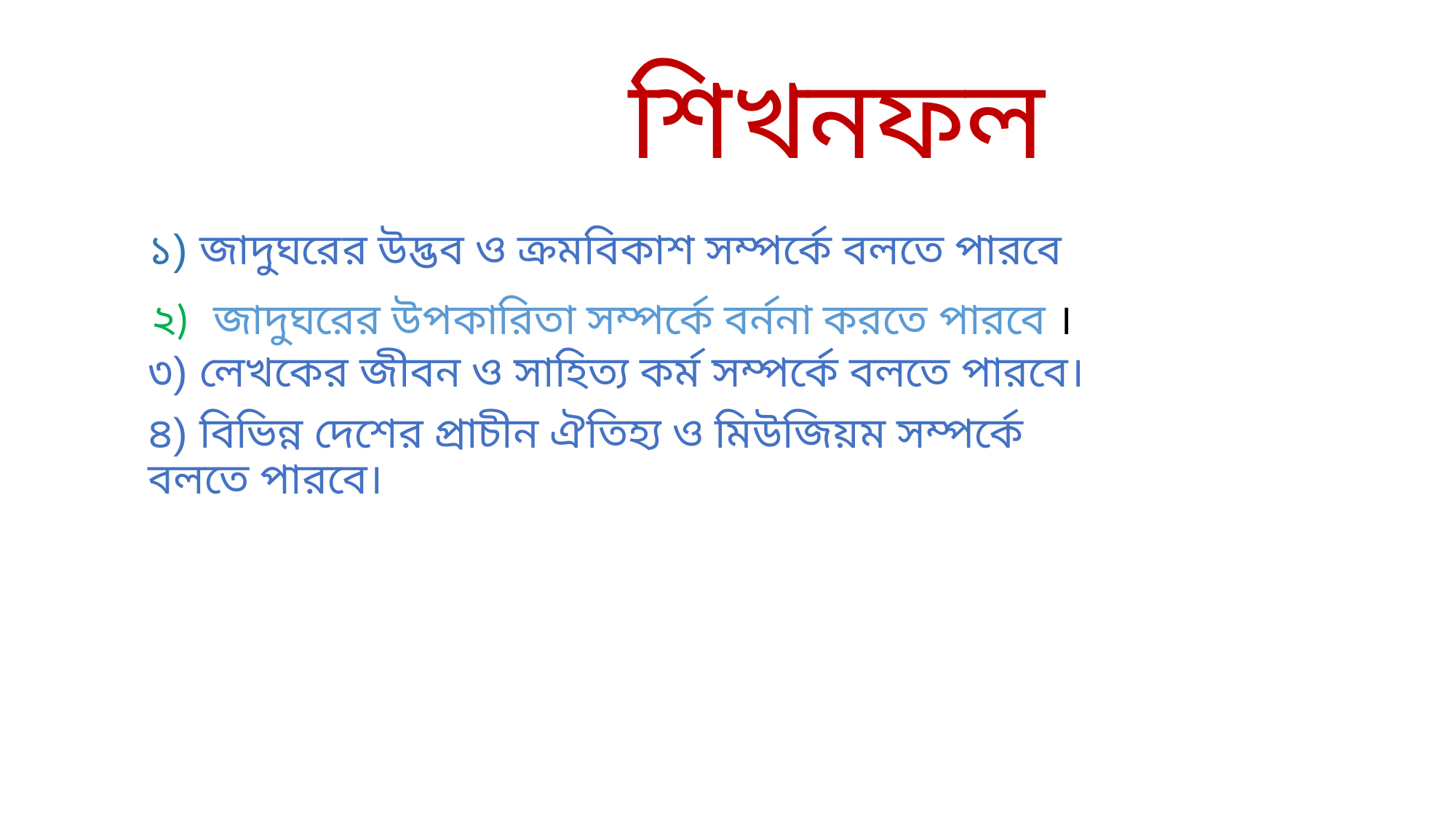

# শিখনফল
১) জাদুঘরের উদ্ভব ও ক্রমবিকাশ সম্পর্কে বলতে পারবে

৩) লেখকের জীবন ও সাহিত্য কর্ম সম্পর্কে বলতে পারবে।
৪) বিভিন্ন দেশের প্রাচীন ঐতিহ্য ও মিউজিয়ম সম্পর্কে বলতে পারবে।
২)  জাদুঘরের উপকারিতা সম্পর্কে বর্ননা করতে পারবে ।